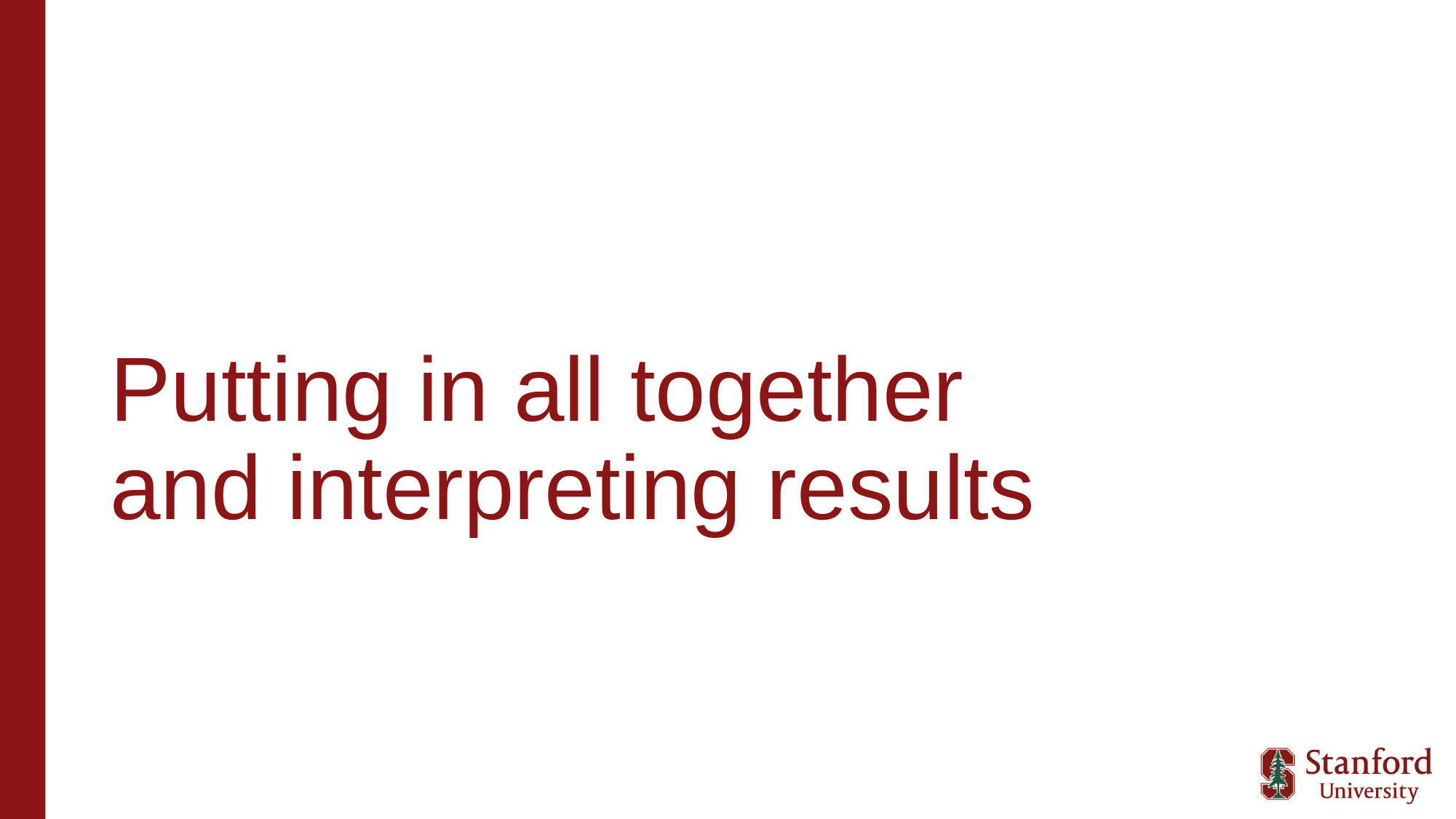

# Putting in all together and interpreting results